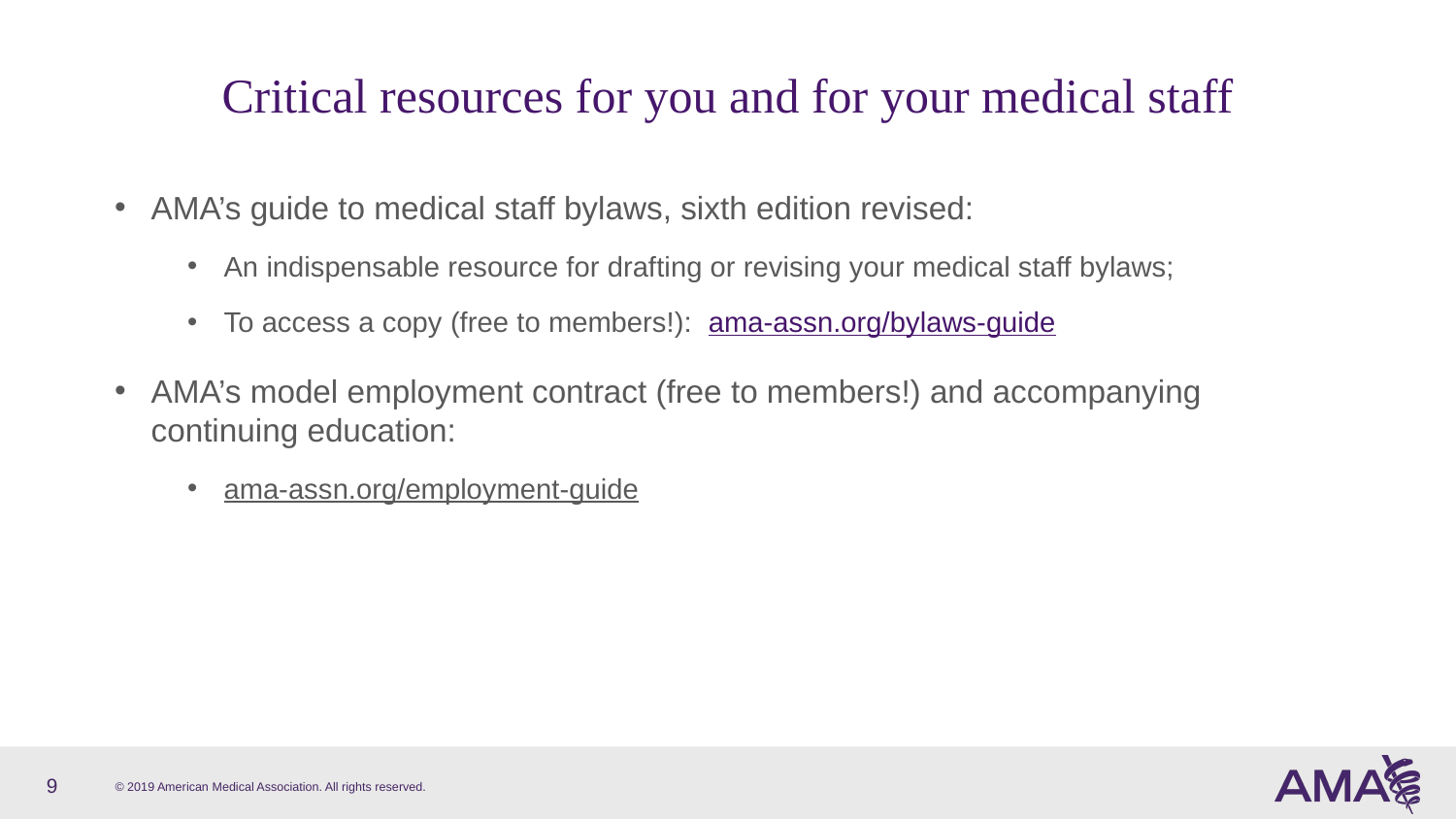

# Critical resources for you and for your medical staff
AMA’s guide to medical staff bylaws, sixth edition revised:
An indispensable resource for drafting or revising your medical staff bylaws;
To access a copy (free to members!):  ama-assn.org/bylaws-guide
AMA’s model employment contract (free to members!) and accompanying continuing education:
ama-assn.org/employment-guide
9